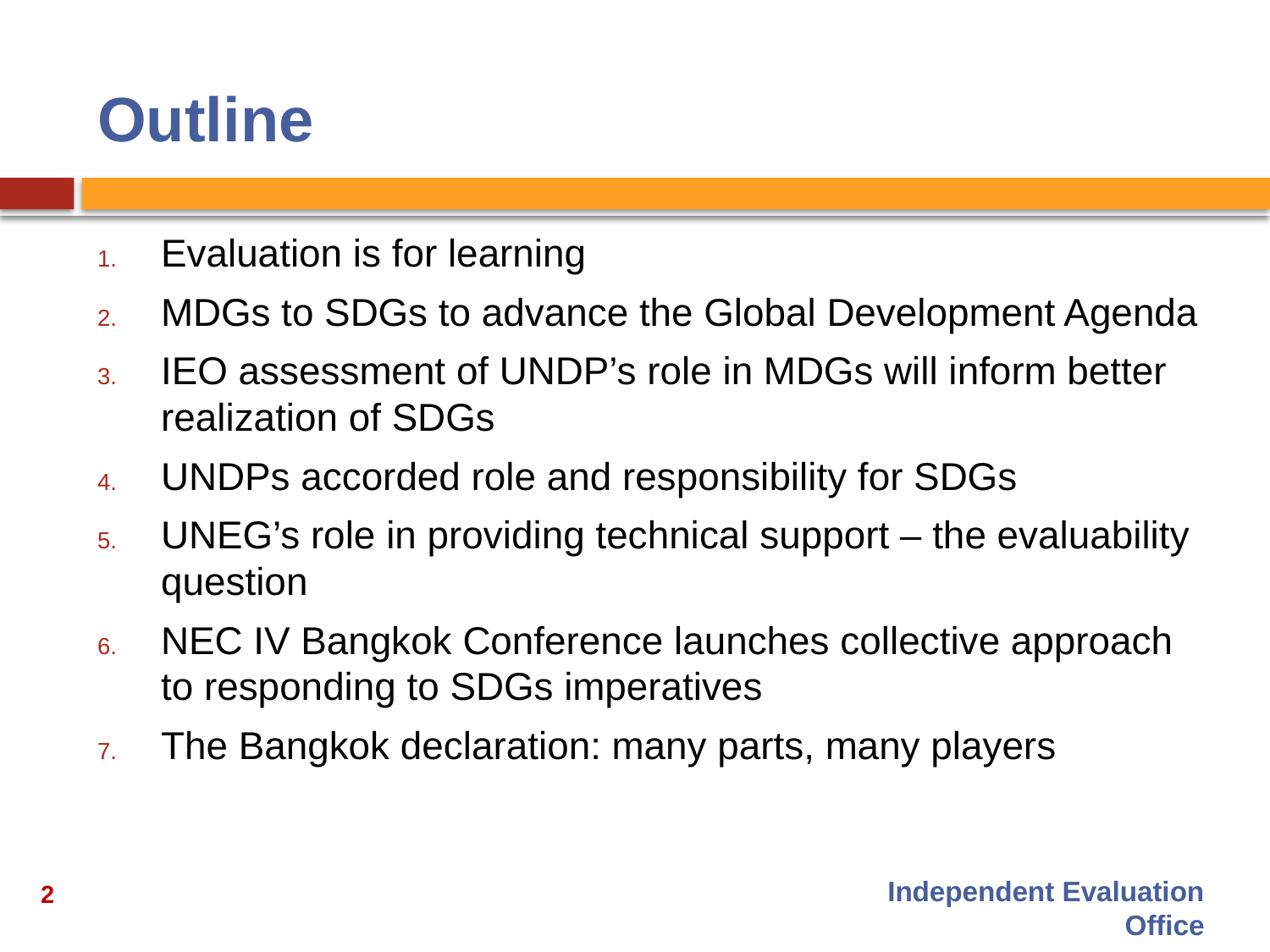

# Outline
Evaluation is for learning
MDGs to SDGs to advance the Global Development Agenda
IEO assessment of UNDP’s role in MDGs will inform better realization of SDGs
UNDPs accorded role and responsibility for SDGs
UNEG’s role in providing technical support – the evaluability question
NEC IV Bangkok Conference launches collective approach to responding to SDGs imperatives
The Bangkok declaration: many parts, many players

2